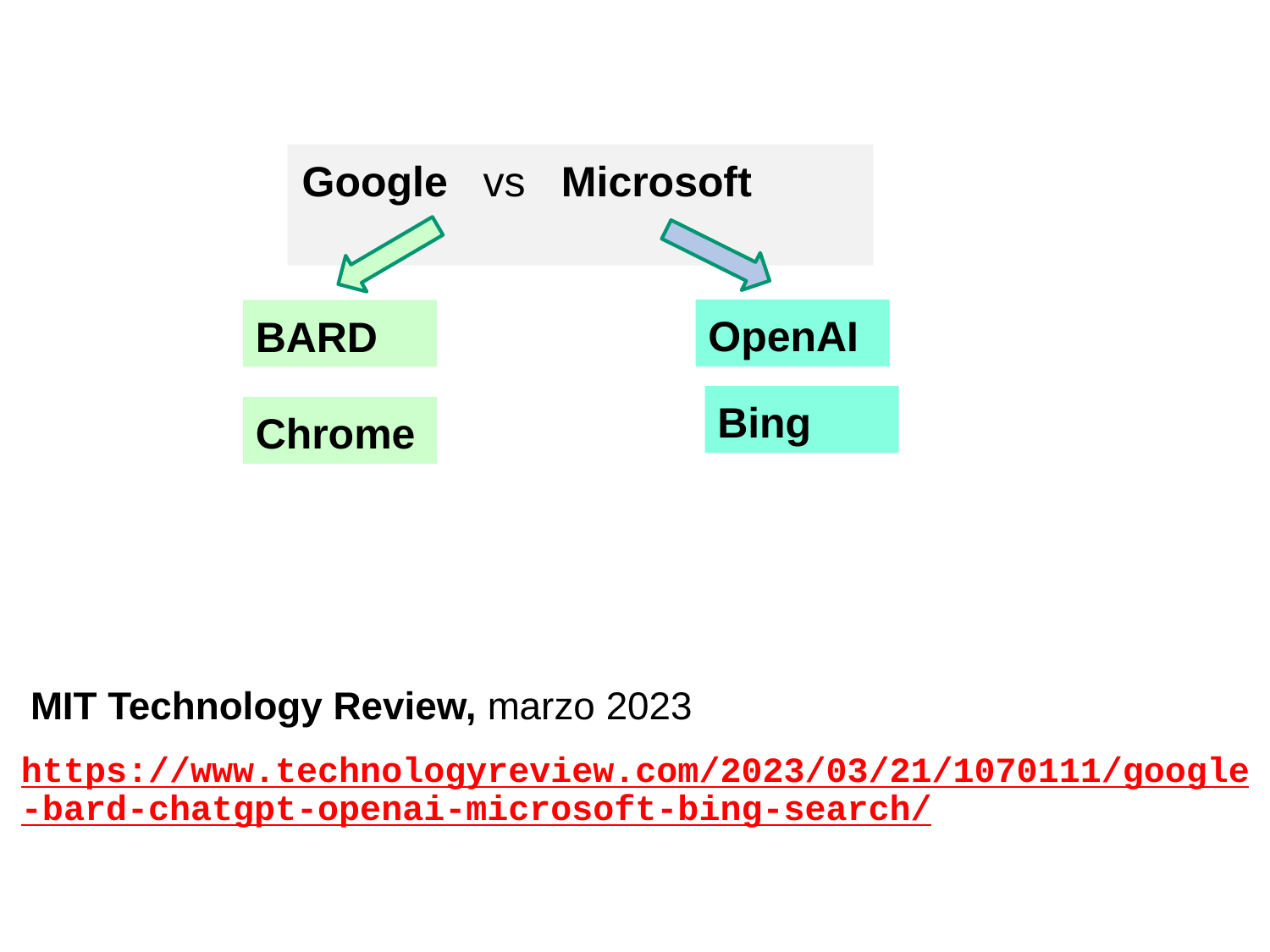

Google   vs   Microsoft

OpenAI
BARD
Bing
Chrome
MIT Technology Review, marzo 2023
https://www.technologyreview.com/2023/03/21/1070111/google-bard-chatgpt-openai-microsoft-bing-search/